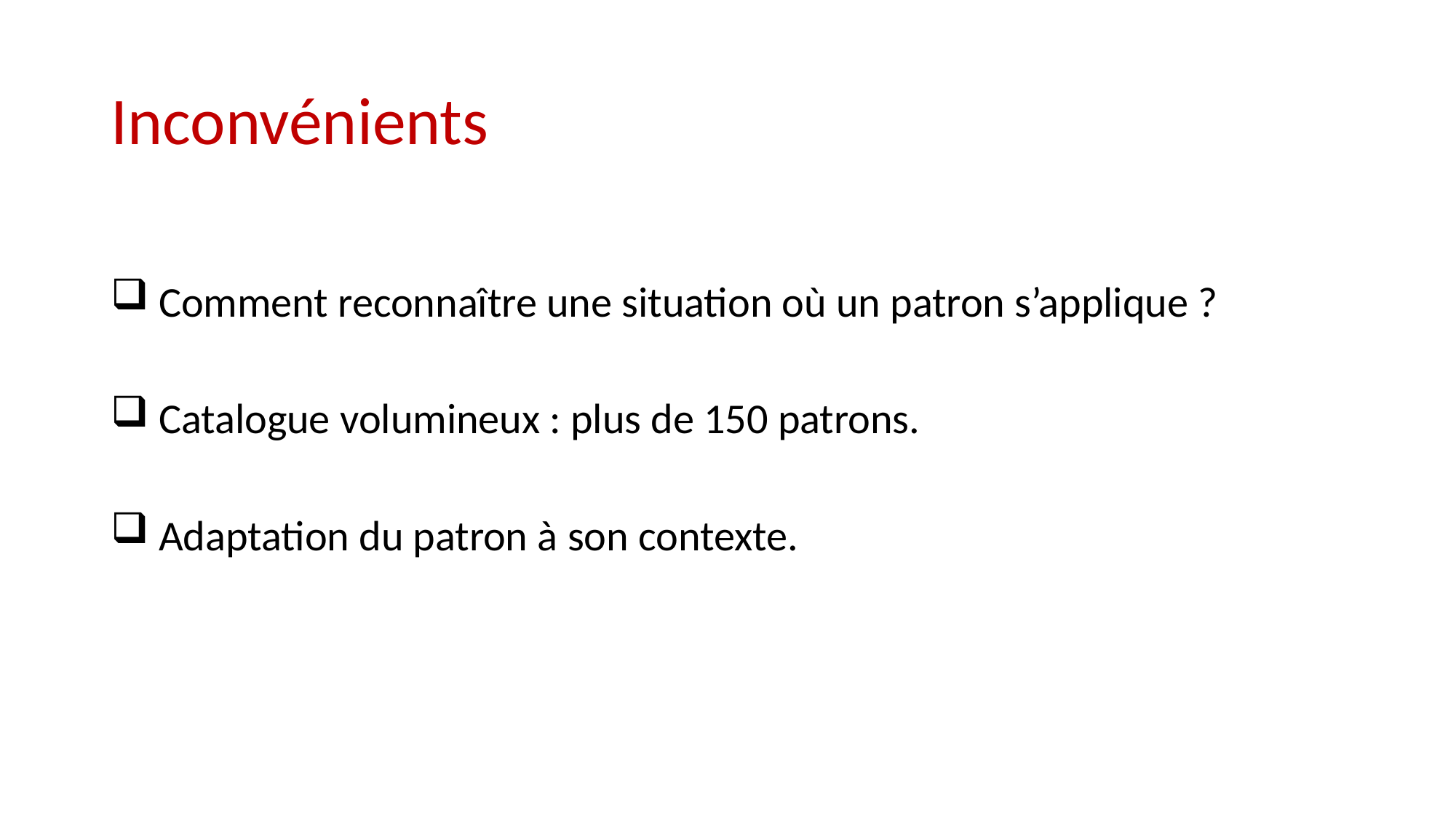

# Inconvénients
 Comment reconnaître une situation où un patron s’applique ?
 Catalogue volumineux : plus de 150 patrons.
 Adaptation du patron à son contexte.